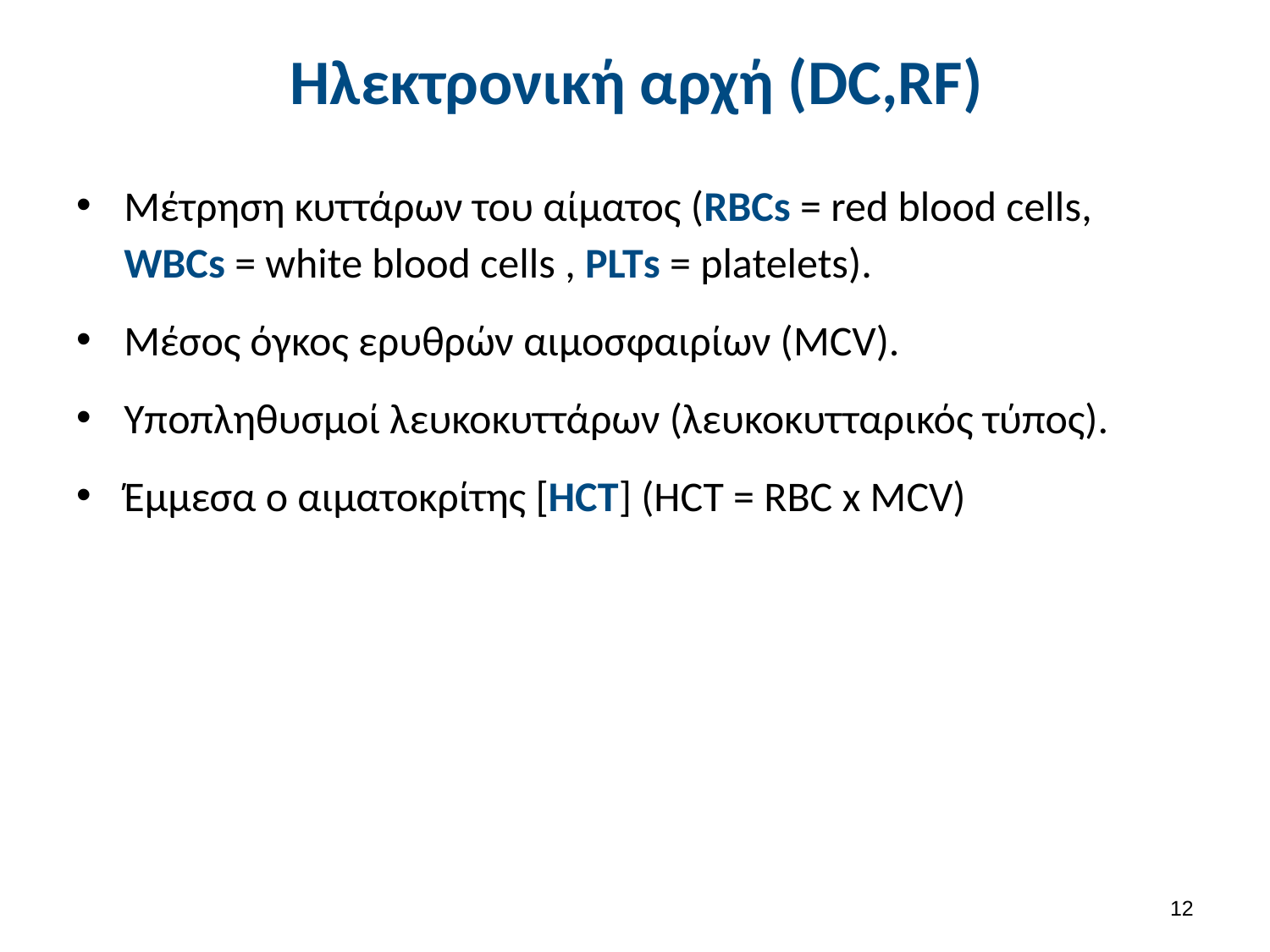

# Ηλεκτρονική αρχή (DC,RF)
Μέτρηση κυττάρων του αίματος (RBCs = red blood cells, WBCs = white blood cells , PLTs = platelets).
Μέσος όγκος ερυθρών αιμοσφαιρίων (MCV).
Υποπληθυσμοί λευκοκυττάρων (λευκοκυτταρικός τύπος).
Έμμεσα ο αιματοκρίτης [HCT] (HCT = RBC x MCV)

12